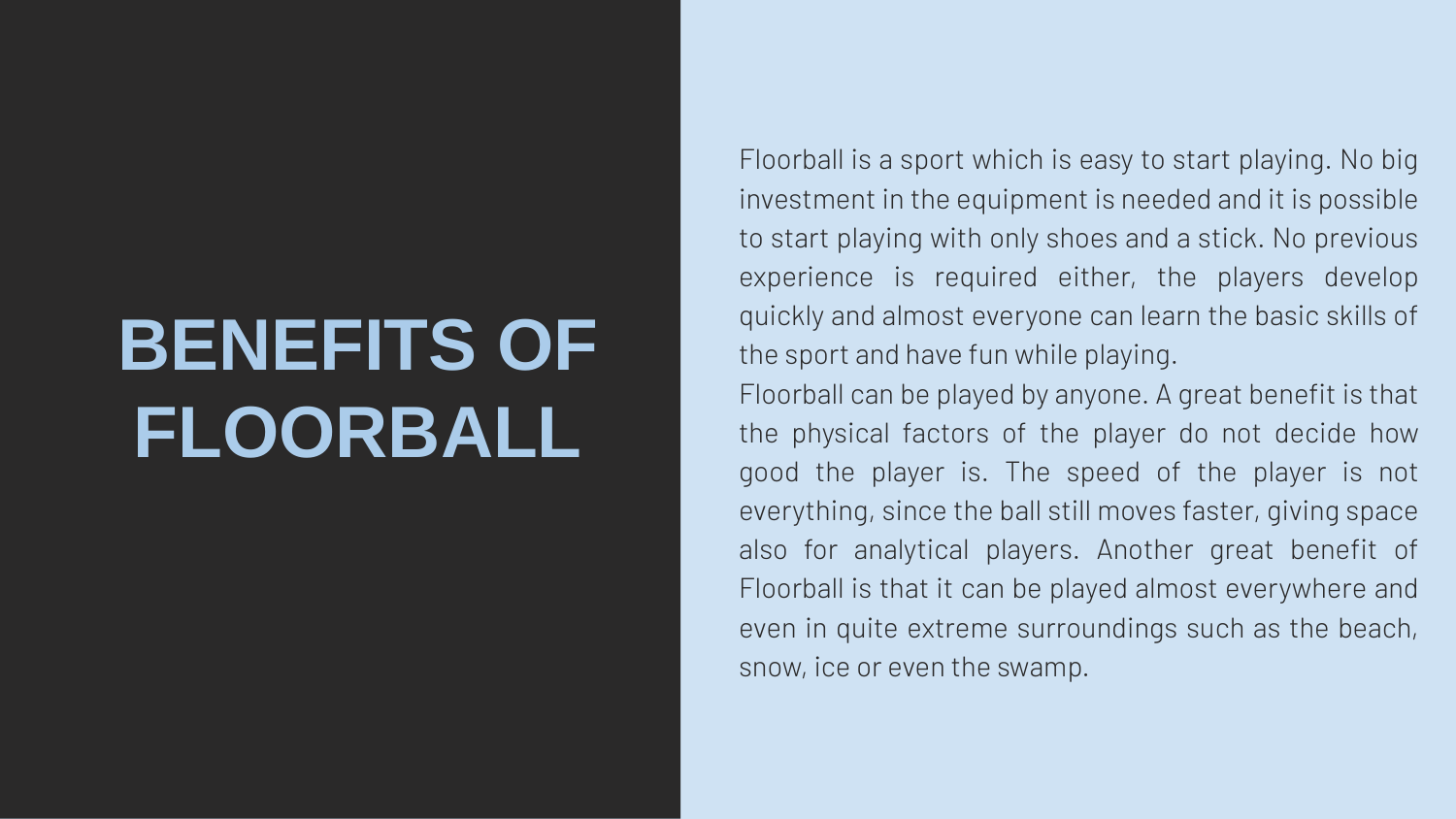

Floorball is a sport which is easy to start playing. No big investment in the equipment is needed and it is possible to start playing with only shoes and a stick. No previous experience is required either, the players develop quickly and almost everyone can learn the basic skills of the sport and have fun while playing.
Floorball can be played by anyone. A great benefit is that the physical factors of the player do not decide how good the player is. The speed of the player is not everything, since the ball still moves faster, giving space also for analytical players. Another great benefit of Floorball is that it can be played almost everywhere and even in quite extreme surroundings such as the beach, snow, ice or even the swamp.
# BENEFITS OF FLOORBALL